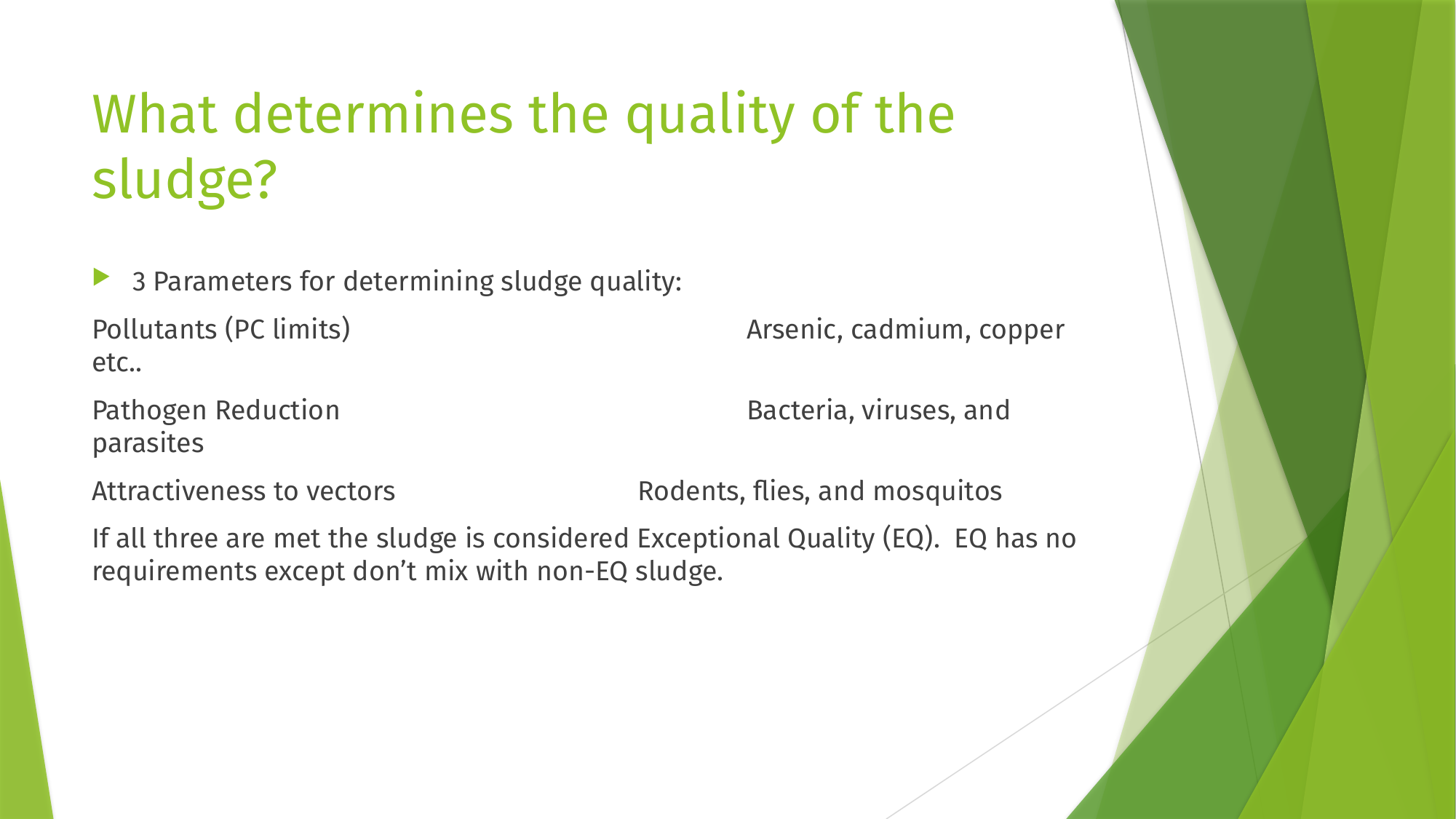

# What determines the quality of the sludge?
3 Parameters for determining sludge quality:
Pollutants (PC limits)				Arsenic, cadmium, copper etc..
Pathogen Reduction				Bacteria, viruses, and parasites
Attractiveness to vectors			Rodents, flies, and mosquitos
If all three are met the sludge is considered Exceptional Quality (EQ).  EQ has no requirements except don’t mix with non-EQ sludge.